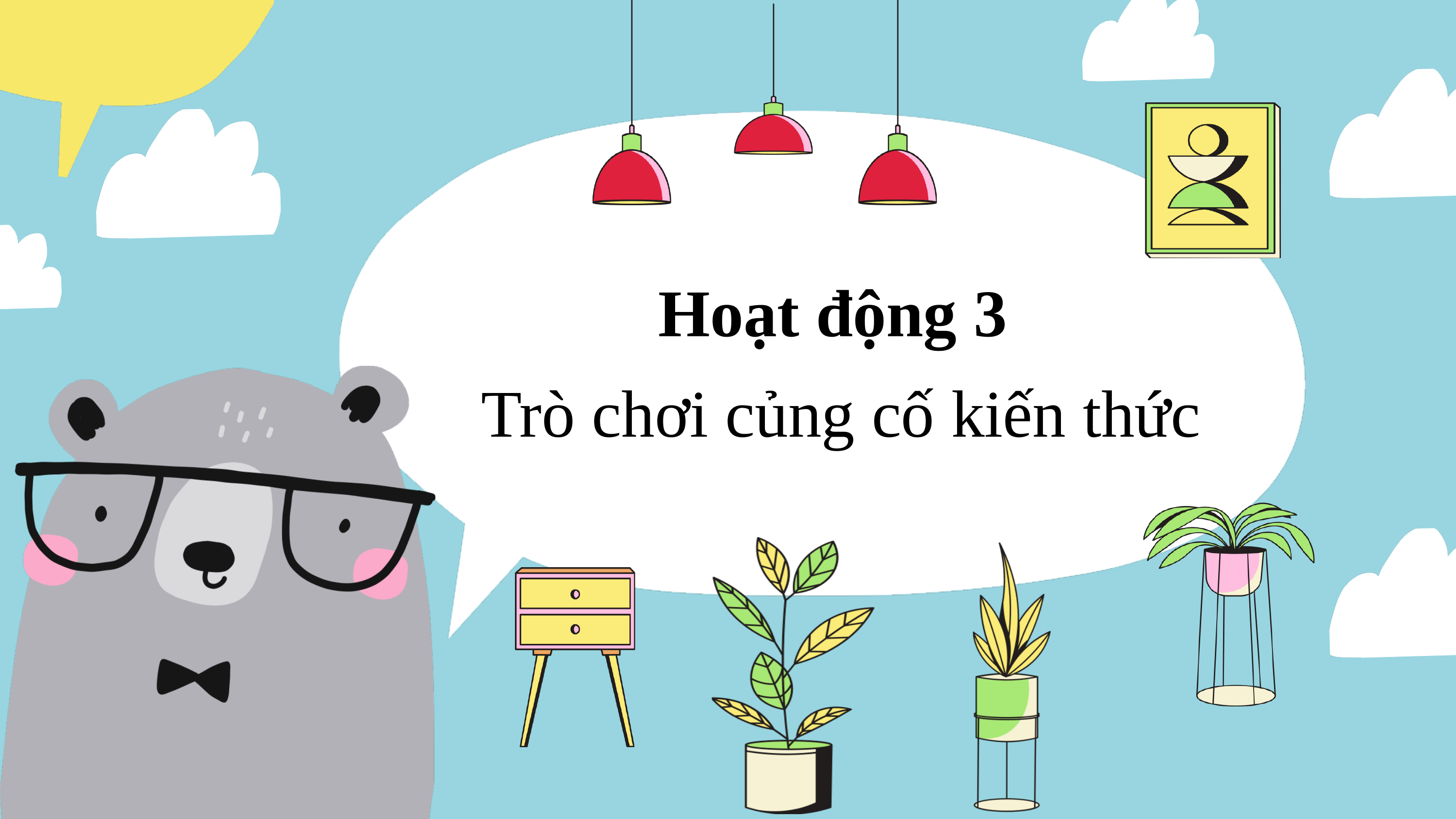

Hoạt động 3
 Trò chơi củng cố kiến thức